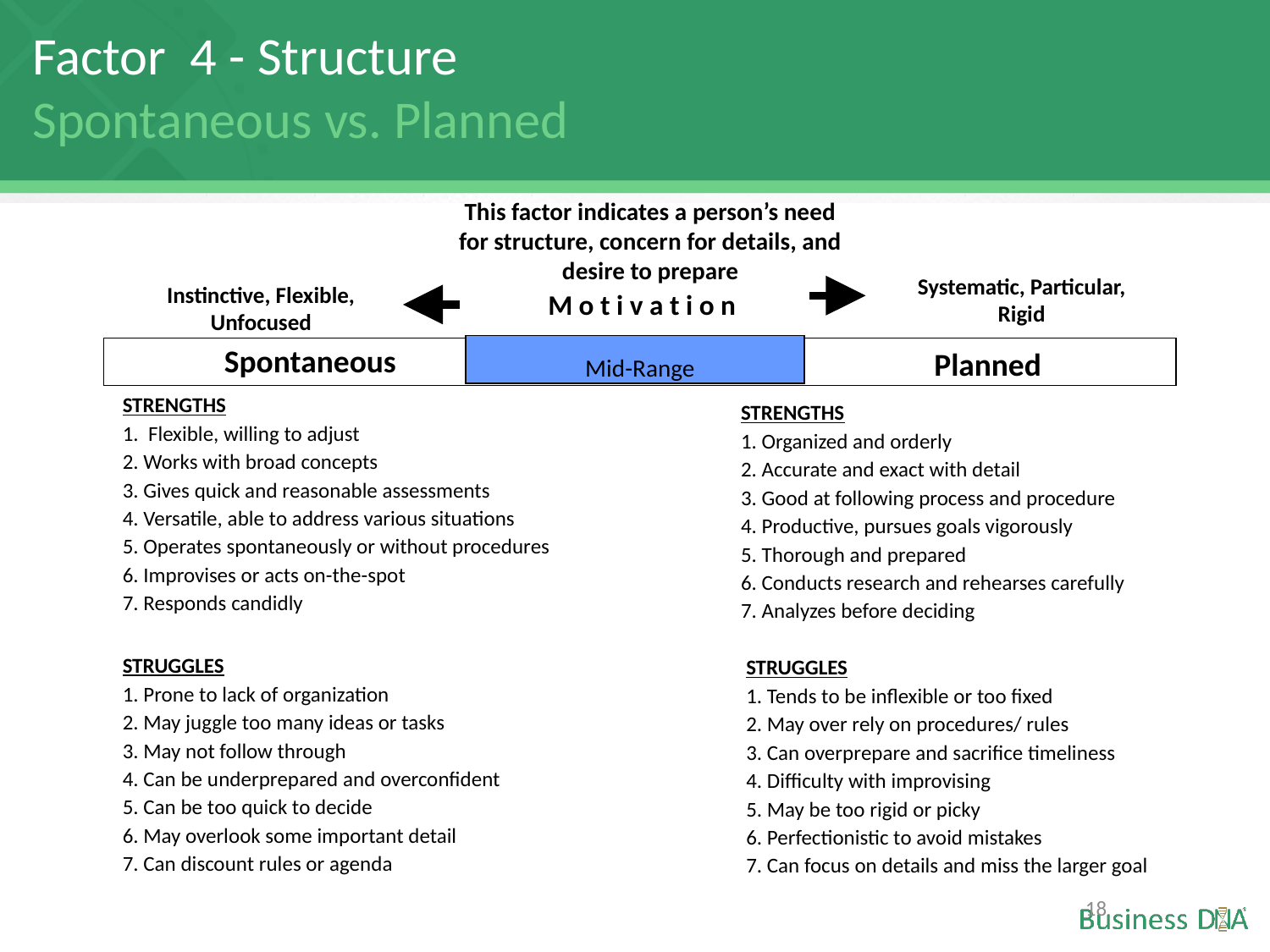

Factor  4 - Structure
Spontaneous vs. Planned
This factor indicates a person’s need for structure, concern for details, and desire to prepare
Systematic, Particular, Rigid
Instinctive, Flexible, Unfocused
M o t i v a t i o n

Spontaneous

Planned
Mid-Range
STRENGTHS
1.  Flexible, willing to adjust
2. Works with broad concepts
3. Gives quick and reasonable assessments
4. Versatile, able to address various situations
5. Operates spontaneously or without procedures
6. Improvises or acts on-the-spot
7. Responds candidly
STRENGTHS
1. Organized and orderly
2. Accurate and exact with detail
3. Good at following process and procedure
4. Productive, pursues goals vigorously
5. Thorough and prepared
6. Conducts research and rehearses carefully
7. Analyzes before deciding
STRUGGLES
1. Prone to lack of organization
2. May juggle too many ideas or tasks
3. May not follow through
4. Can be underprepared and overconfident
5. Can be too quick to decide
6. May overlook some important detail
7. Can discount rules or agenda
STRUGGLES
1. Tends to be inflexible or too fixed
2. May over rely on procedures/ rules
3. Can overprepare and sacrifice timeliness
4. Difficulty with improvising
5. May be too rigid or picky
6. Perfectionistic to avoid mistakes
7. Can focus on details and miss the larger goal
18